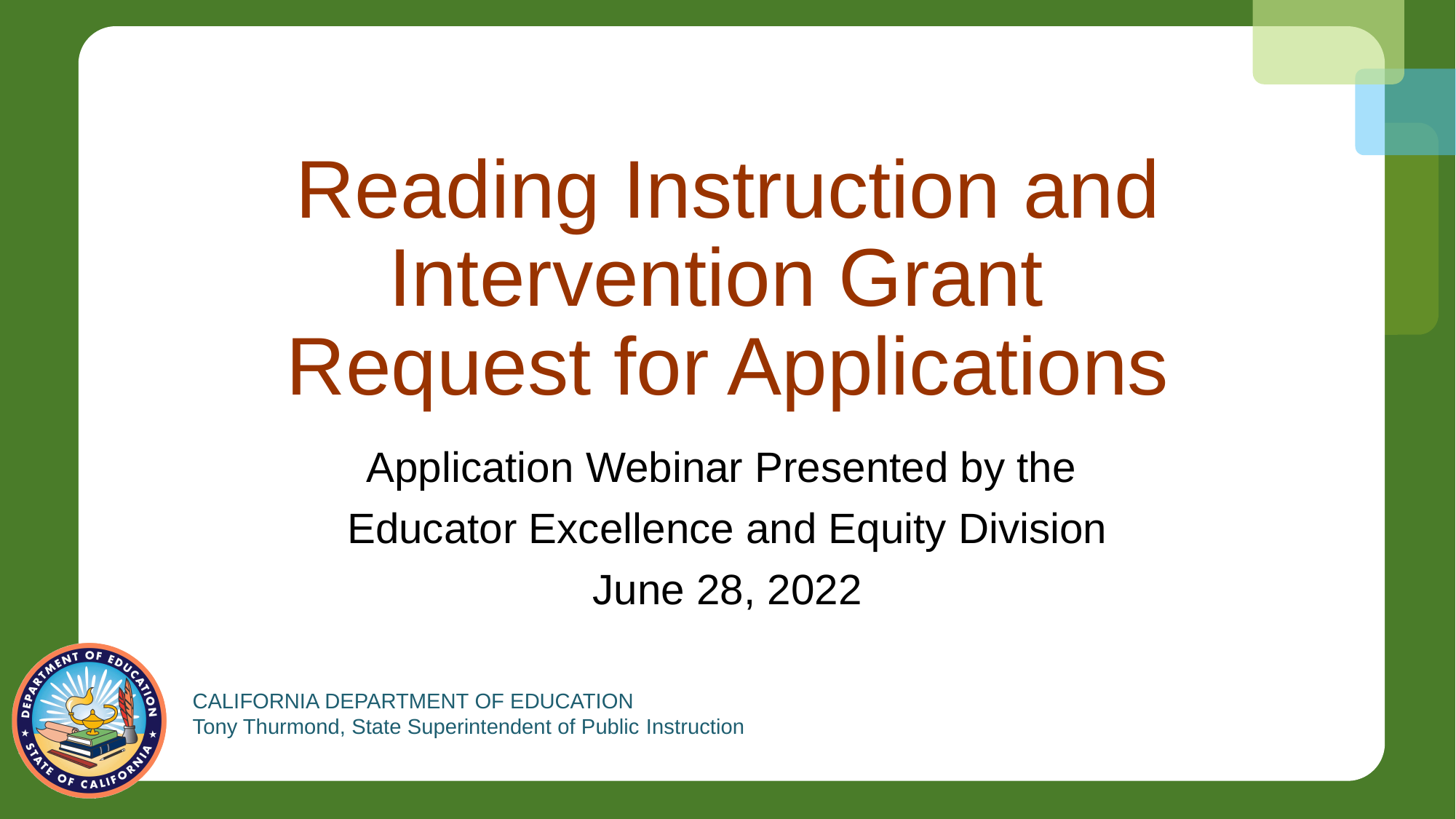

# Reading Instruction and Intervention Grant Request for Applications
Application Webinar Presented by the ​
Educator Excellence and Equity Division
June 28, 2022